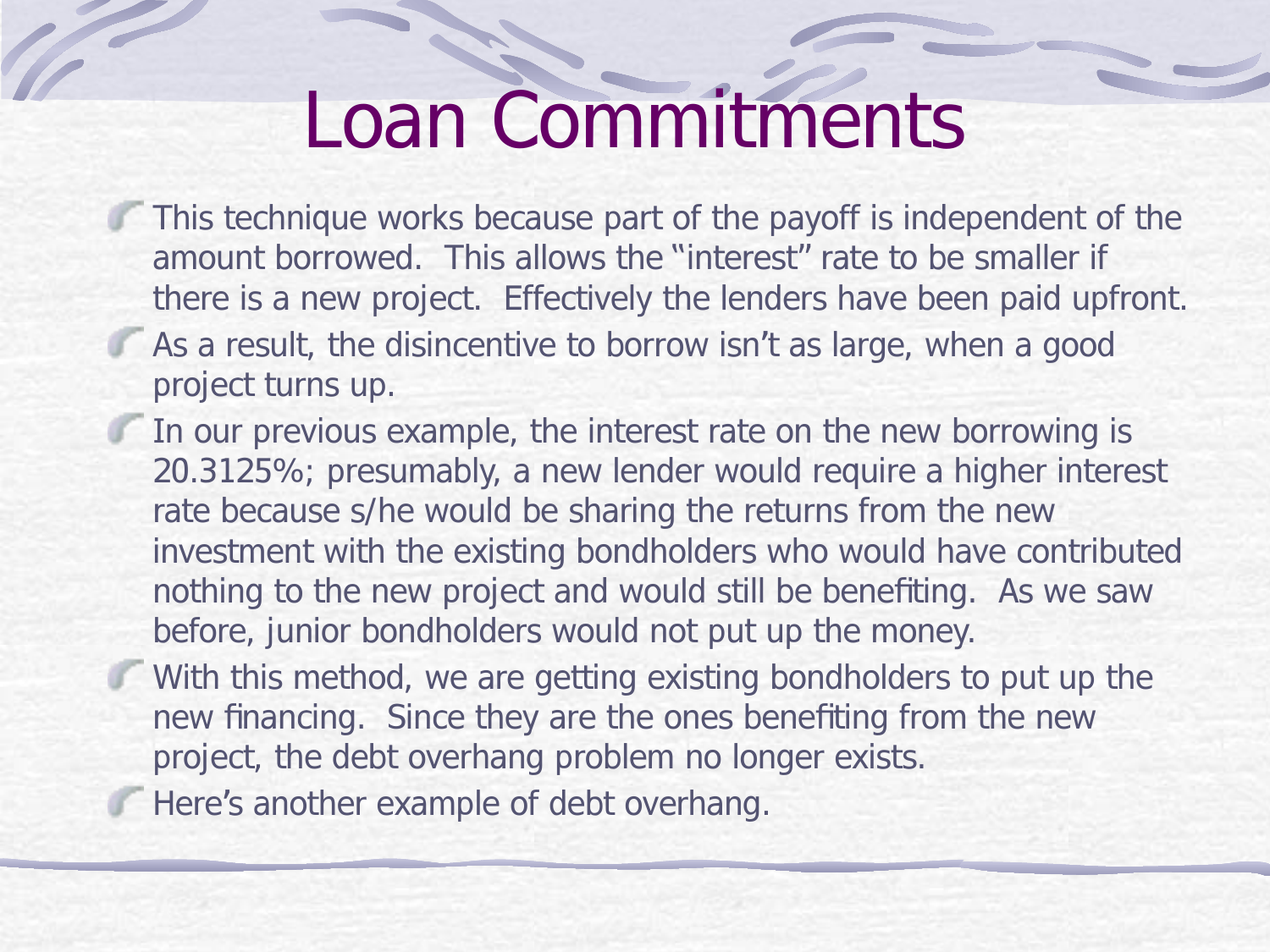

# Loan Commitments
This technique works because part of the payoff is independent of the amount borrowed.  This allows the “interest” rate to be smaller if there is a new project.  Effectively the lenders have been paid upfront.
As a result, the disincentive to borrow isn’t as large, when a good project turns up.
In our previous example, the interest rate on the new borrowing is 20.3125%; presumably, a new lender would require a higher interest rate because s/he would be sharing the returns from the new investment with the existing bondholders who would have contributed nothing to the new project and would still be benefiting.  As we saw before, junior bondholders would not put up the money.
With this method, we are getting existing bondholders to put up the new financing.  Since they are the ones benefiting from the new project, the debt overhang problem no longer exists.
Here’s another example of debt overhang.